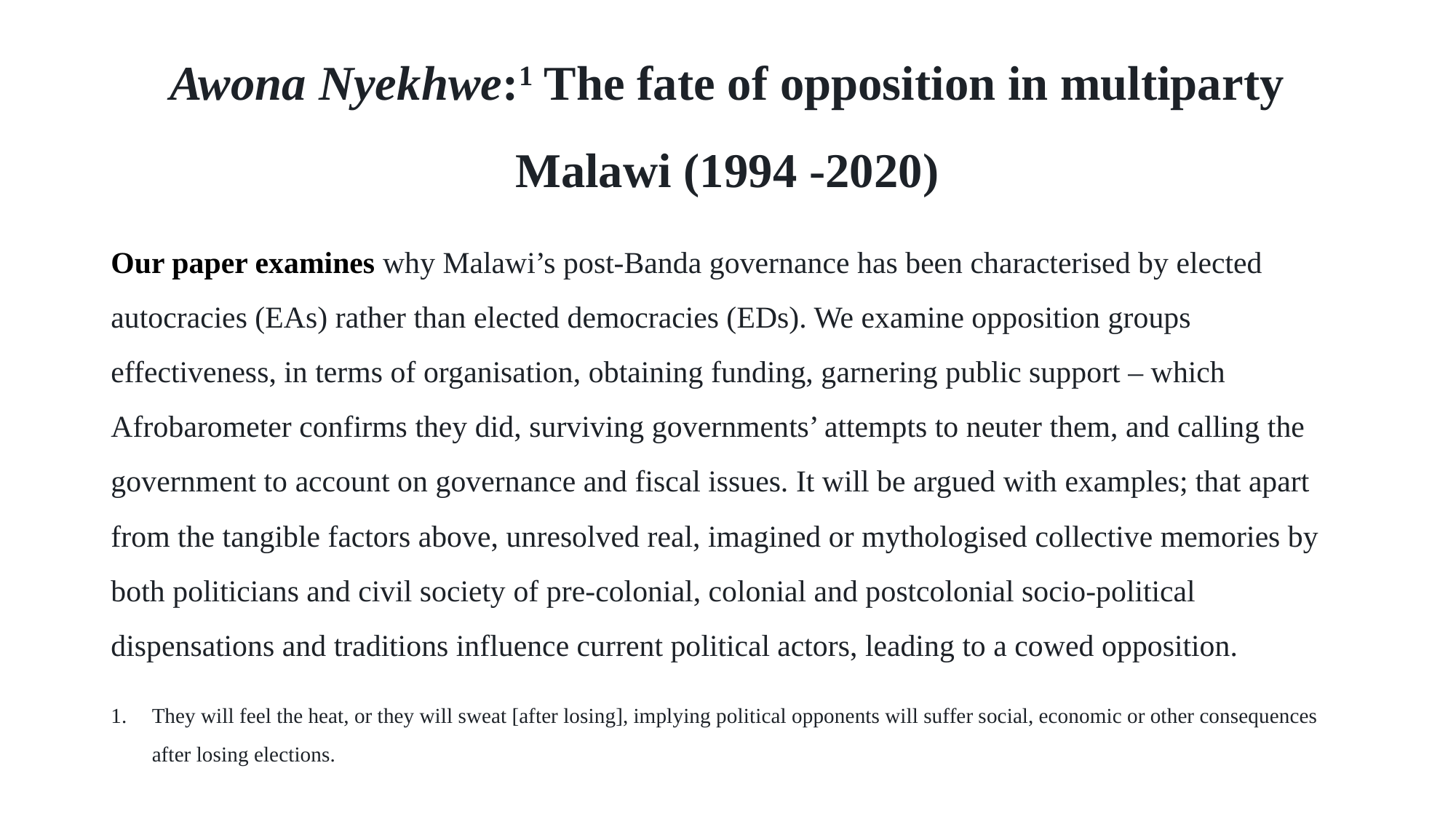

Awona Nyekhwe:1 The fate of opposition in multiparty Malawi (1994 -2020)
Our paper examines why Malawi’s post-Banda governance has been characterised by elected autocracies (EAs) rather than elected democracies (EDs). We examine opposition groups effectiveness, in terms of organisation, obtaining funding, garnering public support – which Afrobarometer confirms they did, surviving governments’ attempts to neuter them, and calling the government to account on governance and fiscal issues. It will be argued with examples; that apart from the tangible factors above, unresolved real, imagined or mythologised collective memories by both politicians and civil society of pre-colonial, colonial and postcolonial socio-political dispensations and traditions influence current political actors, leading to a cowed opposition.
They will feel the heat, or they will sweat [after losing], implying political opponents will suffer social, economic or other consequences after losing elections.